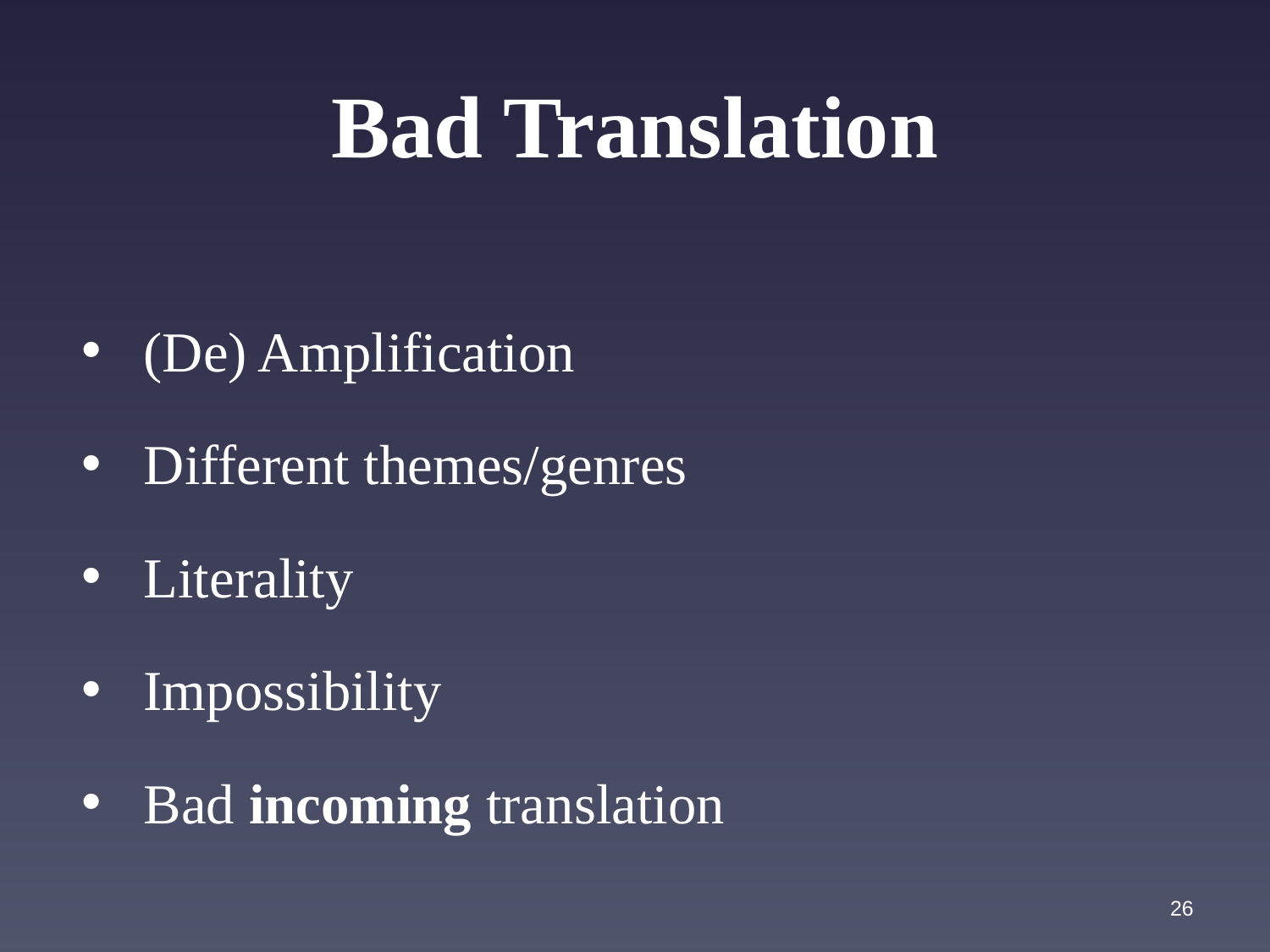

# Bad Translation
 (De) Amplification
 Different themes/genres
 Literality
 Impossibility
 Bad incoming translation

26